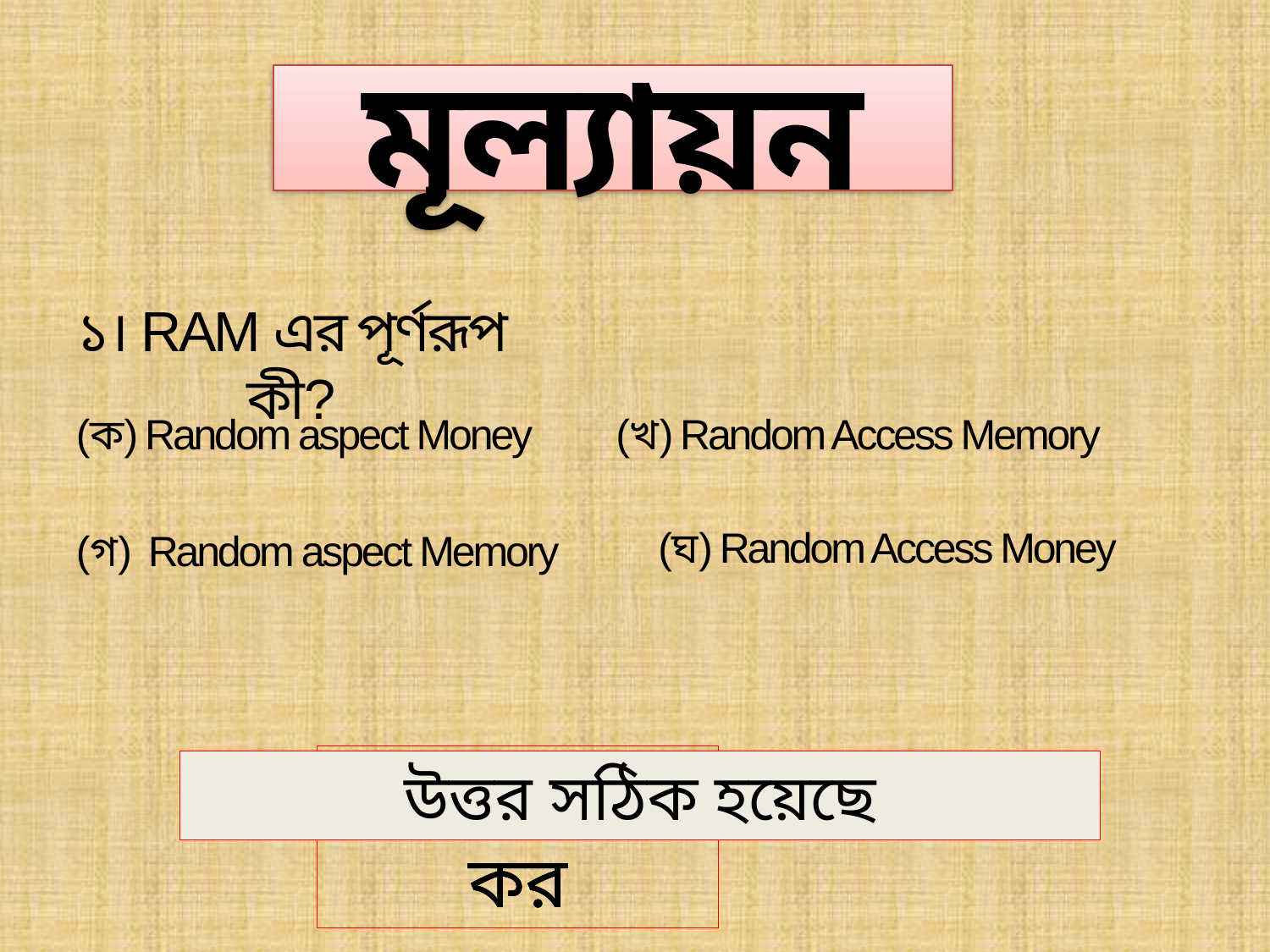

মূল্যায়ন
১। RAM এর পূর্ণরূপ কী?
(ক) Random aspect Money
(খ) Random Access Memory
(ঘ) Random Access Money
(গ)  Random aspect Memory
আবার চেষ্টা কর
আবার চেষ্টা কর
আবার চেষ্টা কর
উত্তর সঠিক হয়েছে